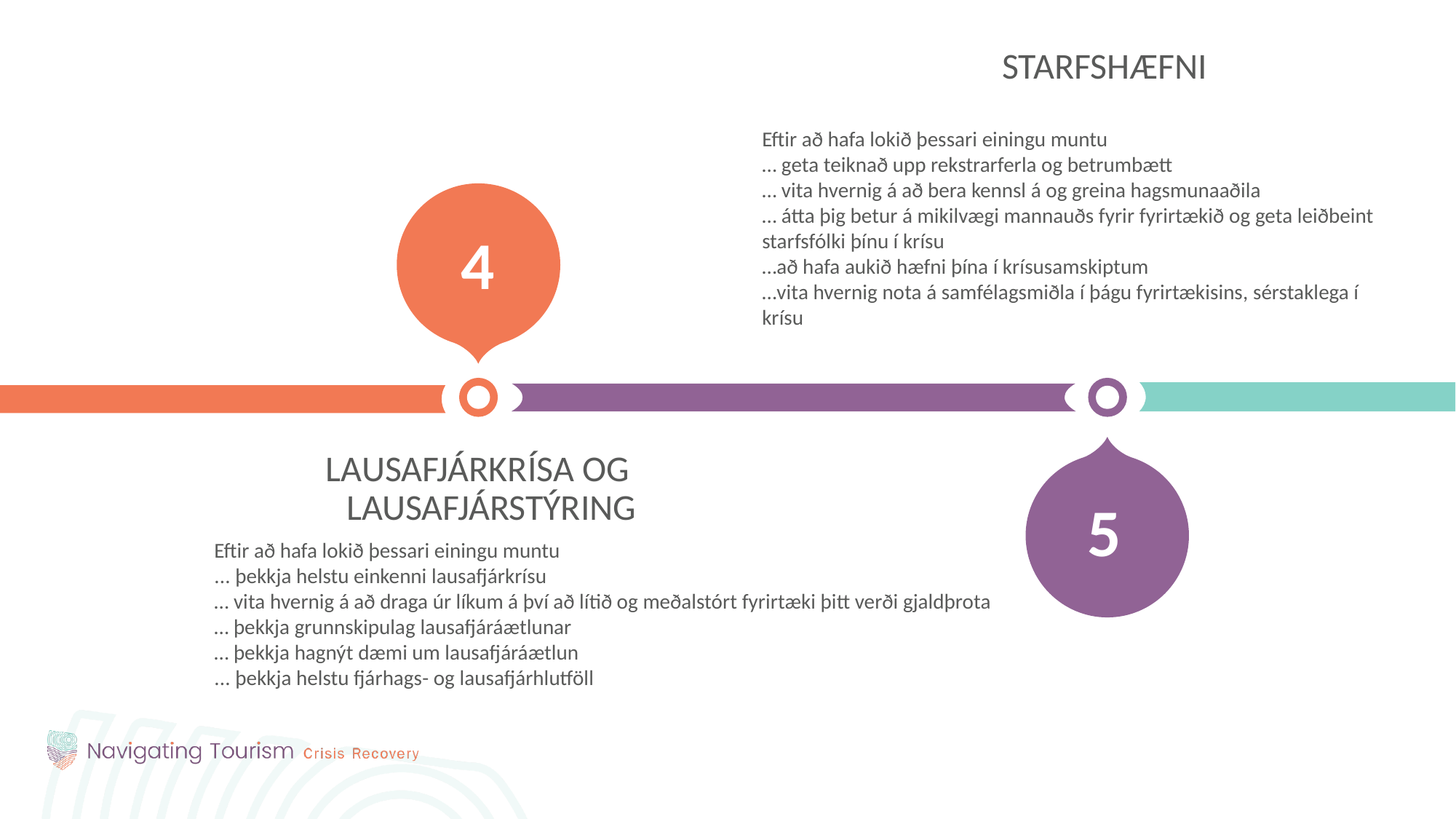

Starfshæfni
Eftir að hafa lokið þessari einingu muntu
… geta teiknað upp rekstrarferla og betrumbætt
… vita hvernig á að bera kennsl á og greina hagsmunaaðila
… átta þig betur á mikilvægi mannauðs fyrir fyrirtækið og geta leiðbeint starfsfólki þínu í krísu
…að hafa aukið hæfni þína í krísusamskiptum
…vita hvernig nota á samfélagsmiðla í þágu fyrirtækisins, sérstaklega í krísu
4
Lausafjárkrísa og lausafjárstýring
5
Eftir að hafa lokið þessari einingu muntu
... þekkja helstu einkenni lausafjárkrísu
… vita hvernig á að draga úr líkum á því að lítið og meðalstórt fyrirtæki þitt verði gjaldþrota
… þekkja grunnskipulag lausafjáráætlunar
… þekkja hagnýt dæmi um lausafjáráætlun
... þekkja helstu fjárhags- og lausafjárhlutföll